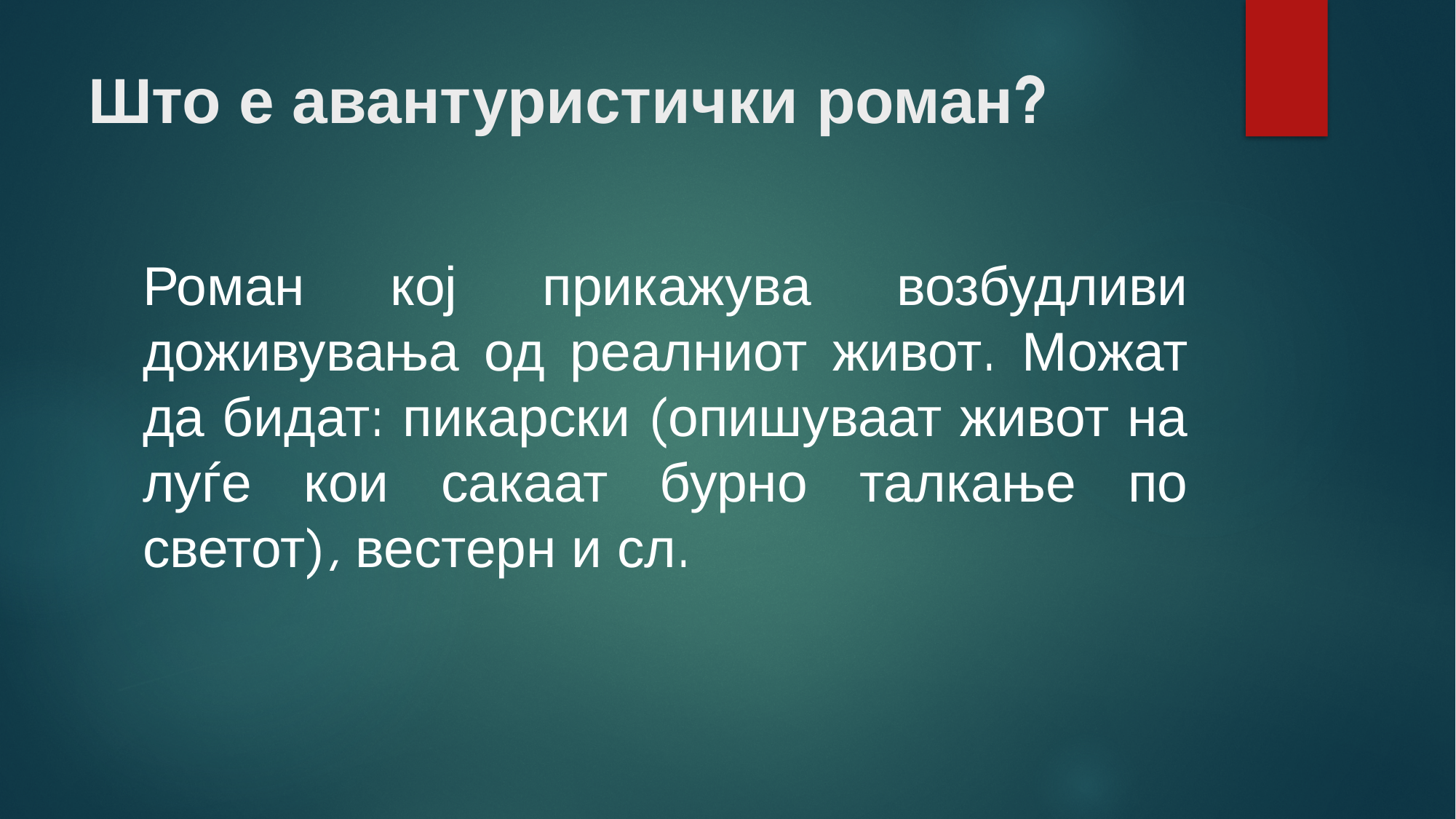

# Што е авантуристички роман?
Роман кој прикажува возбудливи доживувања од реалниот живот. Можат да бидат: пикарски (опишуваат живот на луѓе кои сакаат бурно талкање по светот), вестерн и сл.